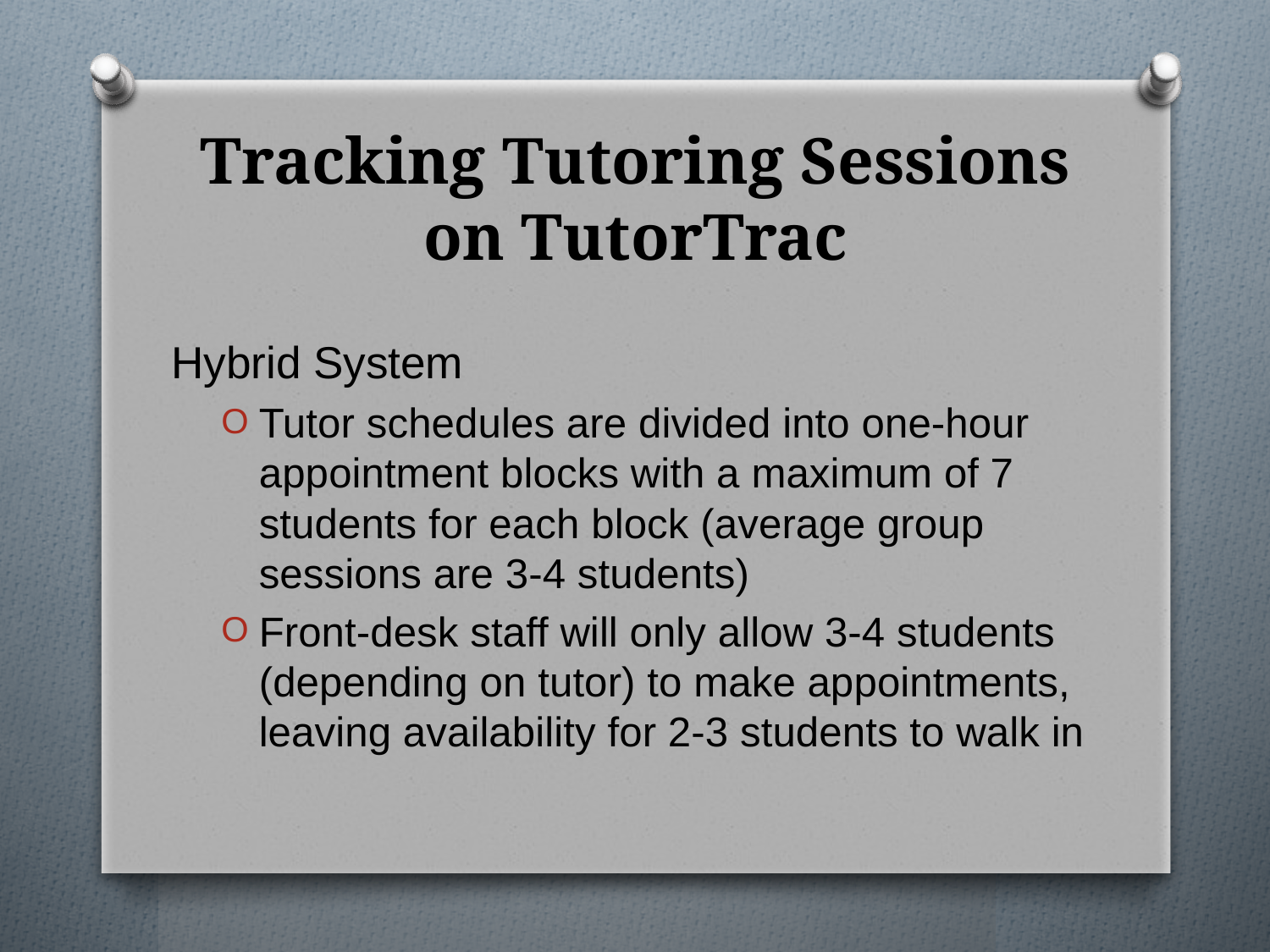

# Tracking Tutoring Sessions on TutorTrac
Hybrid System
Tutor schedules are divided into one-hour appointment blocks with a maximum of 7 students for each block (average group sessions are 3-4 students)
Front-desk staff will only allow 3-4 students (depending on tutor) to make appointments, leaving availability for 2-3 students to walk in